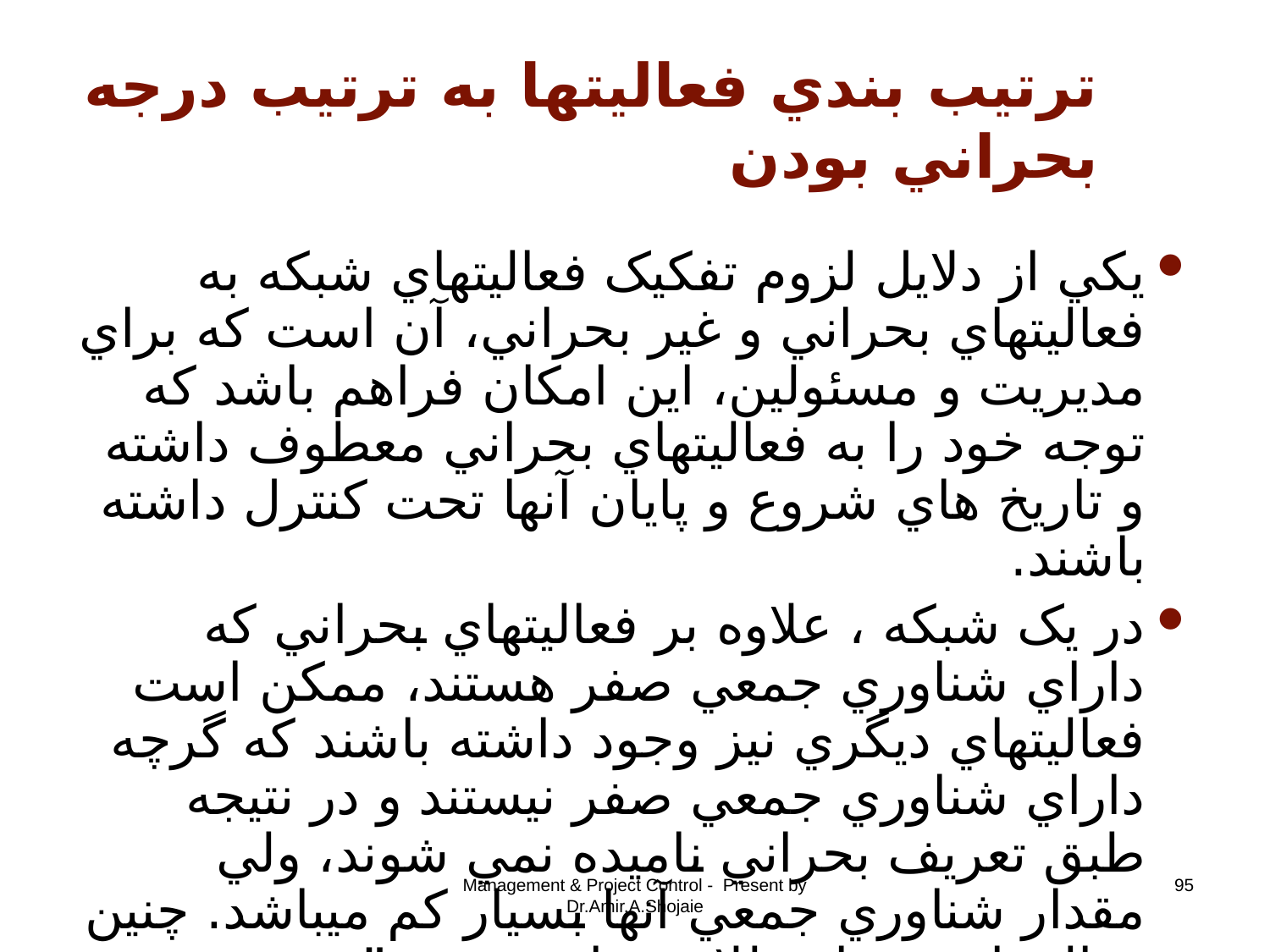

# ترتيب بندي فعاليتها به ترتيب درجه بحراني بودن
يکي از دلايل لزوم تفکيک فعاليتهاي شبکه به فعاليتهاي بحراني و غير بحراني، آن است که براي مديريت و مسئولين، اين امکان فراهم باشد که توجه خود را به فعاليتهاي بحراني معطوف داشته و تاريخ هاي شروع و پايان آنها تحت کنترل داشته باشند.
در يک شبکه ، علاوه بر فعاليتهاي بحراني که داراي شناوري جمعي صفر هستند، ممکن است فعاليتهاي ديگري نيز وجود داشته باشند که گرچه داراي شناوري جمعي صفر نيستند و در نتيجه طبق تعريف بحراني ناميده نمي شوند، ولي مقدار شناوري جمعي آنها بسيار کم ميباشد. چنين فعاليتهايي در اصطلاح برنامه ريزي ” نيمه بحراني“ يا Sub-Critical ناميده ميشوند.
Management & Project Control -  Present by Dr.Amir.A.Shojaie
95